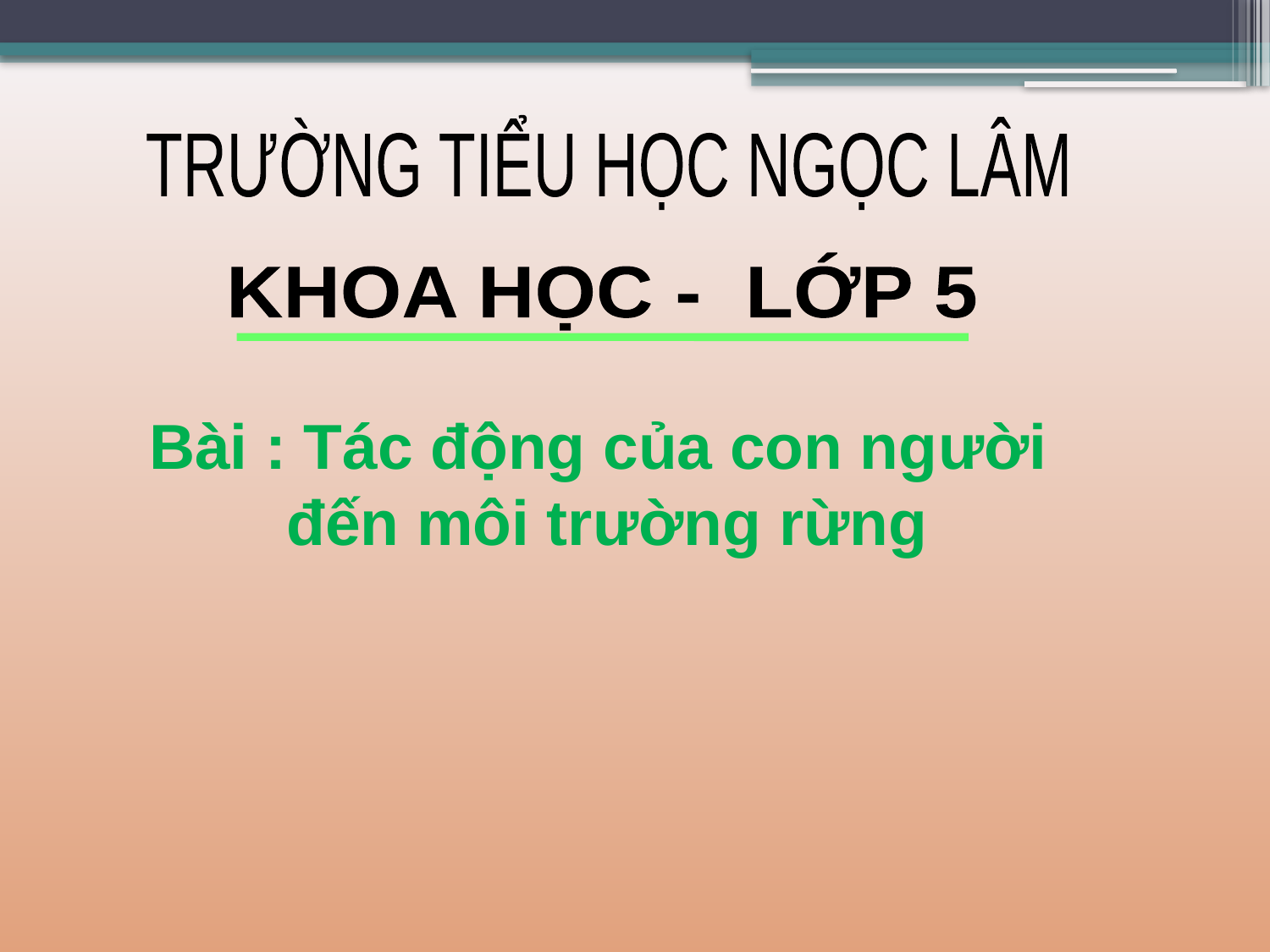

TRƯỜNG TIỂU HỌC NGỌC LÂM
KHOA HỌC -  LỚP 5

# Bài : Tác động của con người đến môi trường rừng